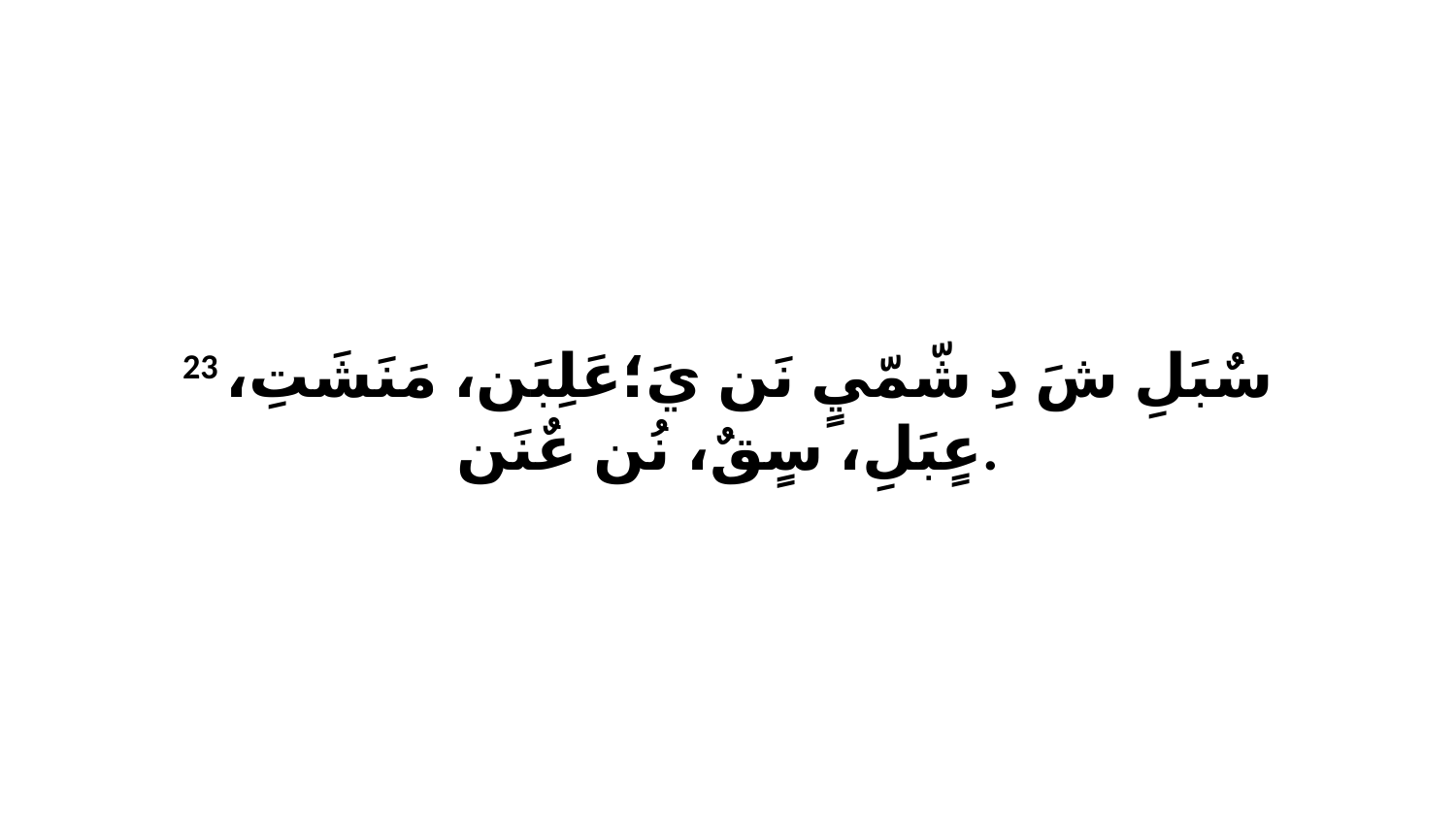

23 سٌبَلِ شَ دِ شّمّيٍ نَن يَ؛عَلِبَن، مَنَشَتِ، عٍبَلِ، سٍقٌ، نُن عٌنَن.